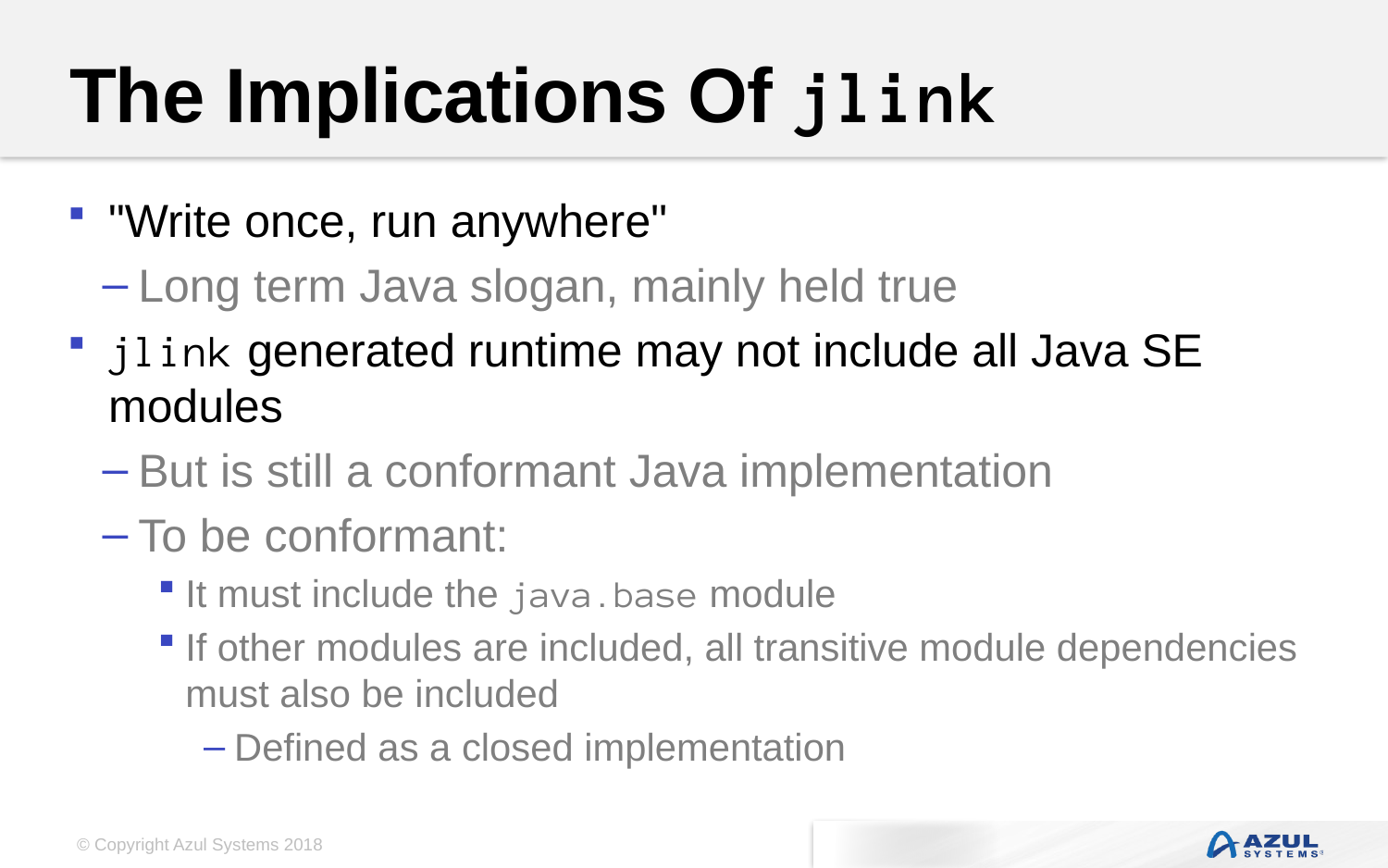

# The Implications Of jlink
"Write once, run anywhere"
Long term Java slogan, mainly held true
jlink generated runtime may not include all Java SE modules
But is still a conformant Java implementation
To be conformant:
It must include the java.base module
If other modules are included, all transitive module dependencies must also be included
Defined as a closed implementation